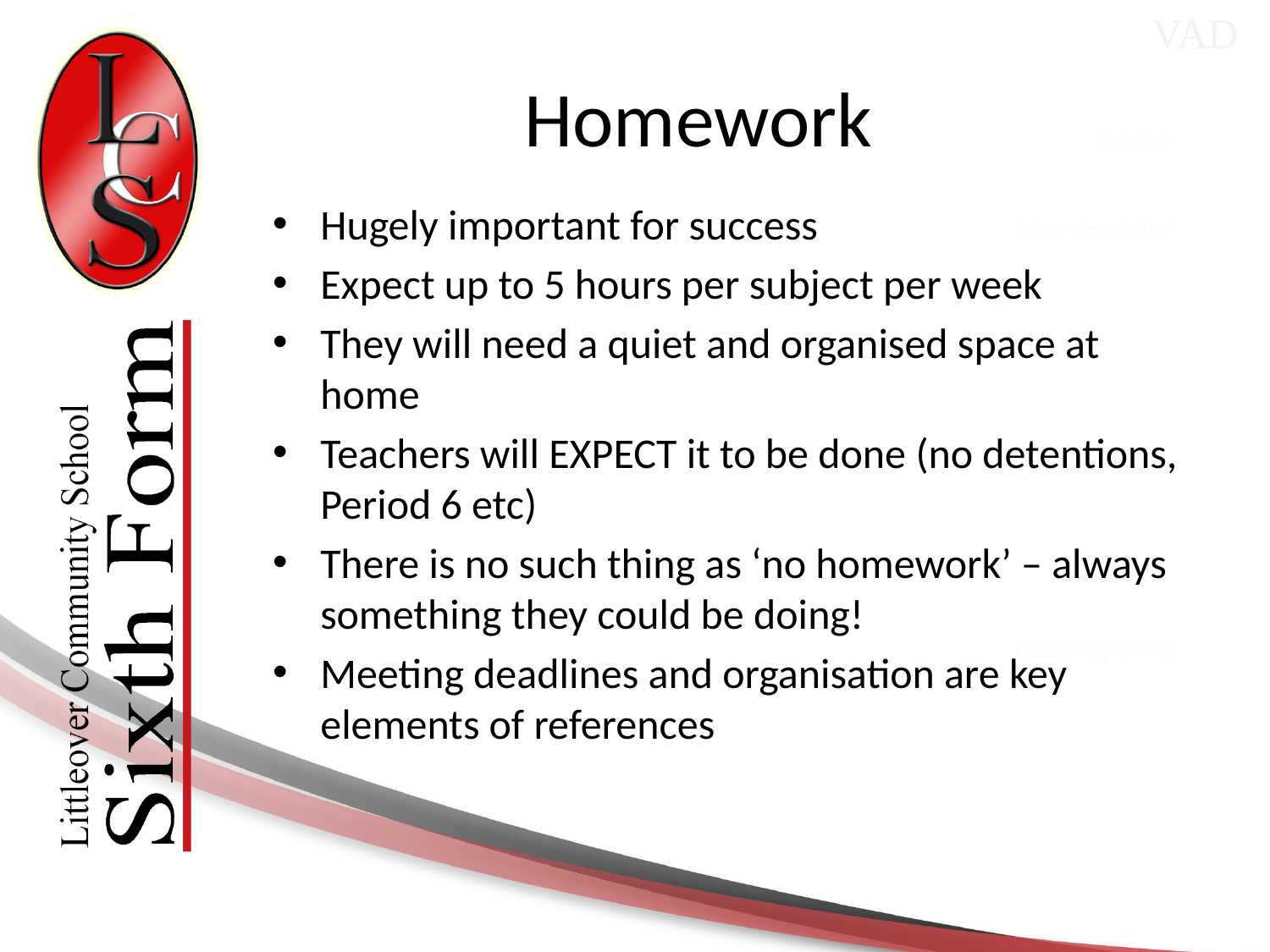

VAD
# Homework
Hugely important for success
Expect up to 5 hours per subject per week
They will need a quiet and organised space at home
Teachers will EXPECT it to be done (no detentions, Period 6 etc)
There is no such thing as ‘no homework’ – always something they could be doing!
Meeting deadlines and organisation are key elements of references